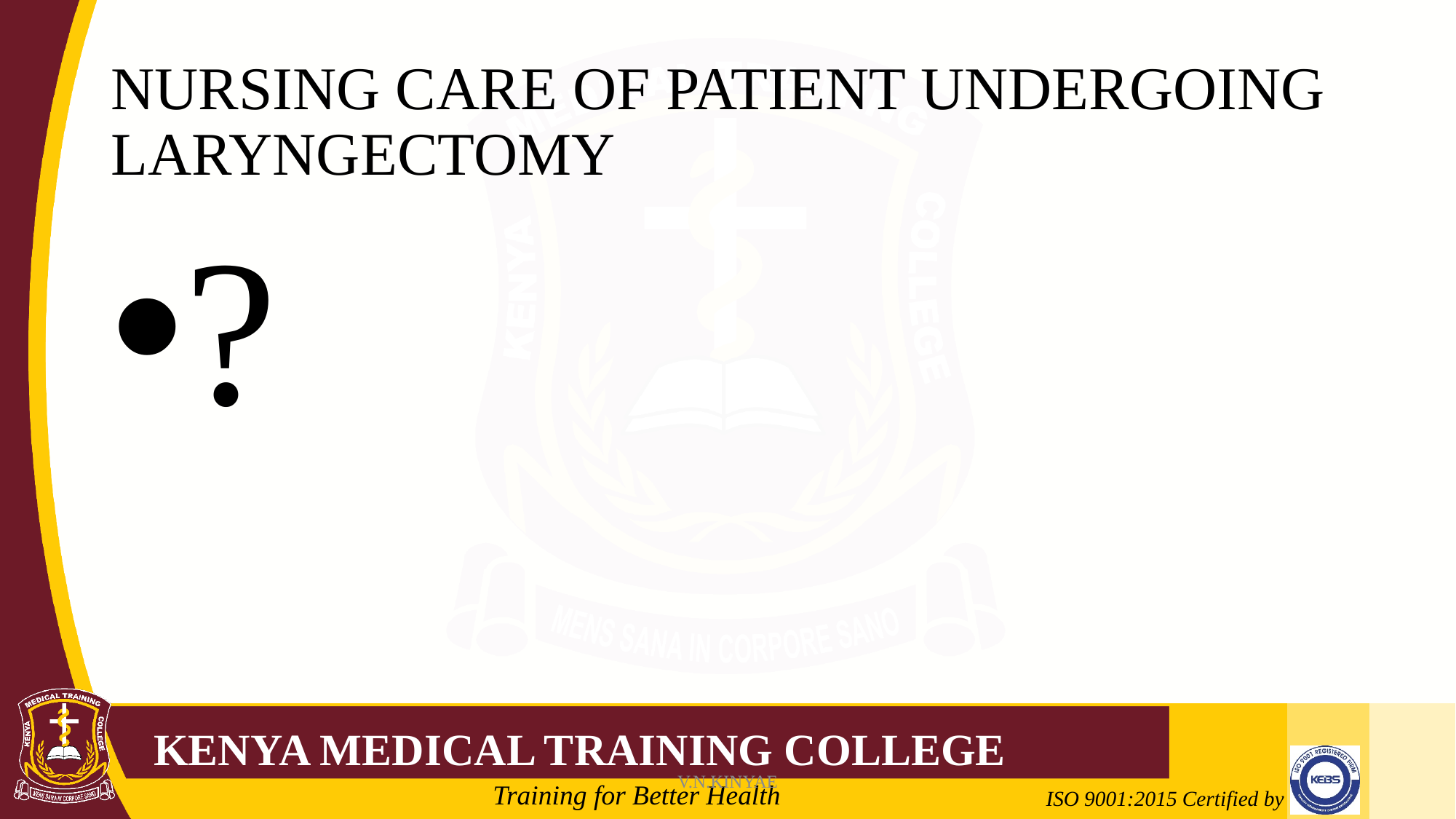

# NURSING CARE OF PATIENT UNDERGOING LARYNGECTOMY
?
V.N.KINYAE